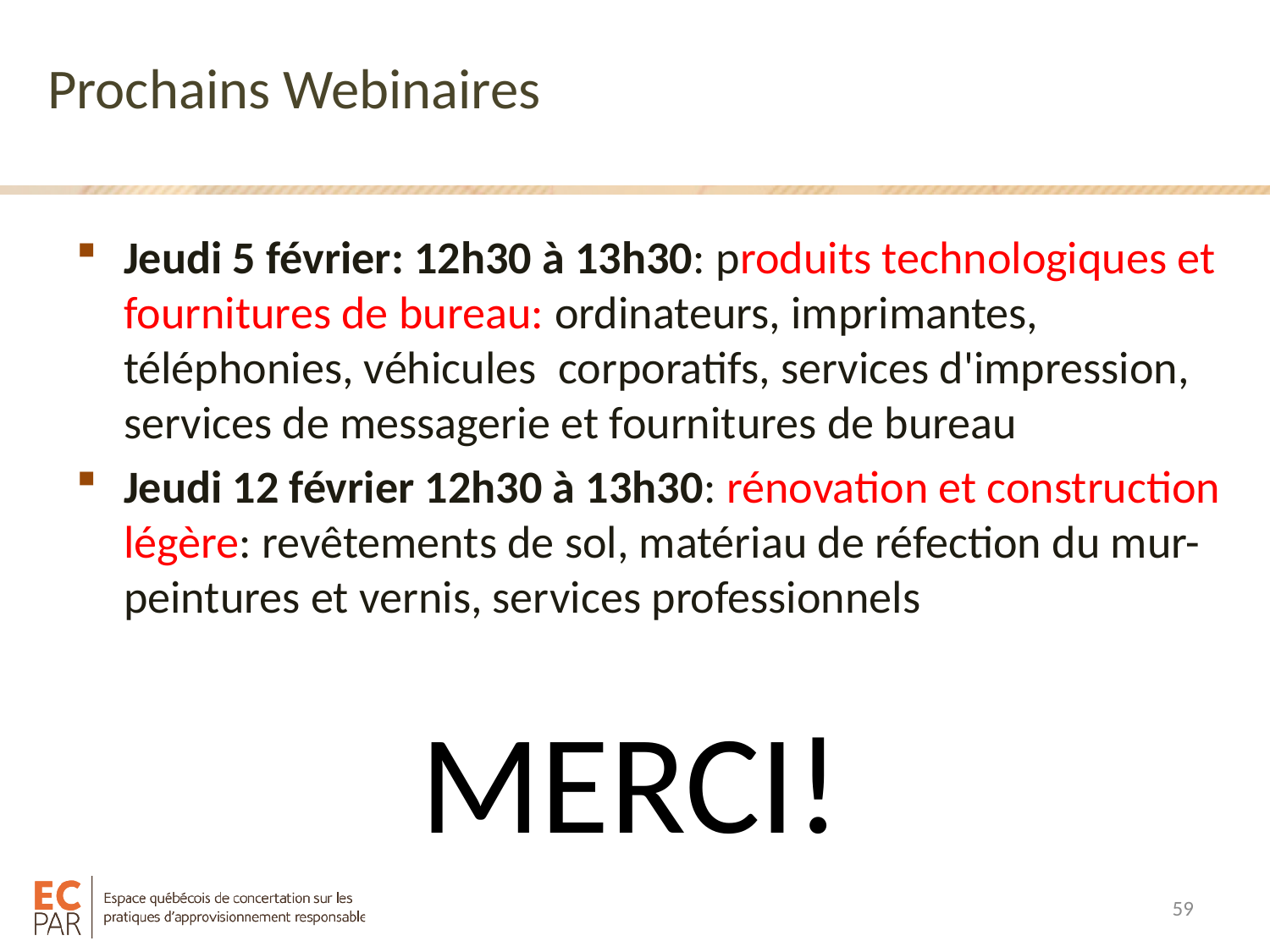

# Prochains Webinaires
Jeudi 5 février: 12h30 à 13h30: produits technologiques et fournitures de bureau: ordinateurs, imprimantes, téléphonies, véhicules  corporatifs, services d'impression, services de messagerie et fournitures de bureau
Jeudi 12 février 12h30 à 13h30: rénovation et construction légère: revêtements de sol, matériau de réfection du mur-peintures et vernis, services professionnels
MERCI!
59